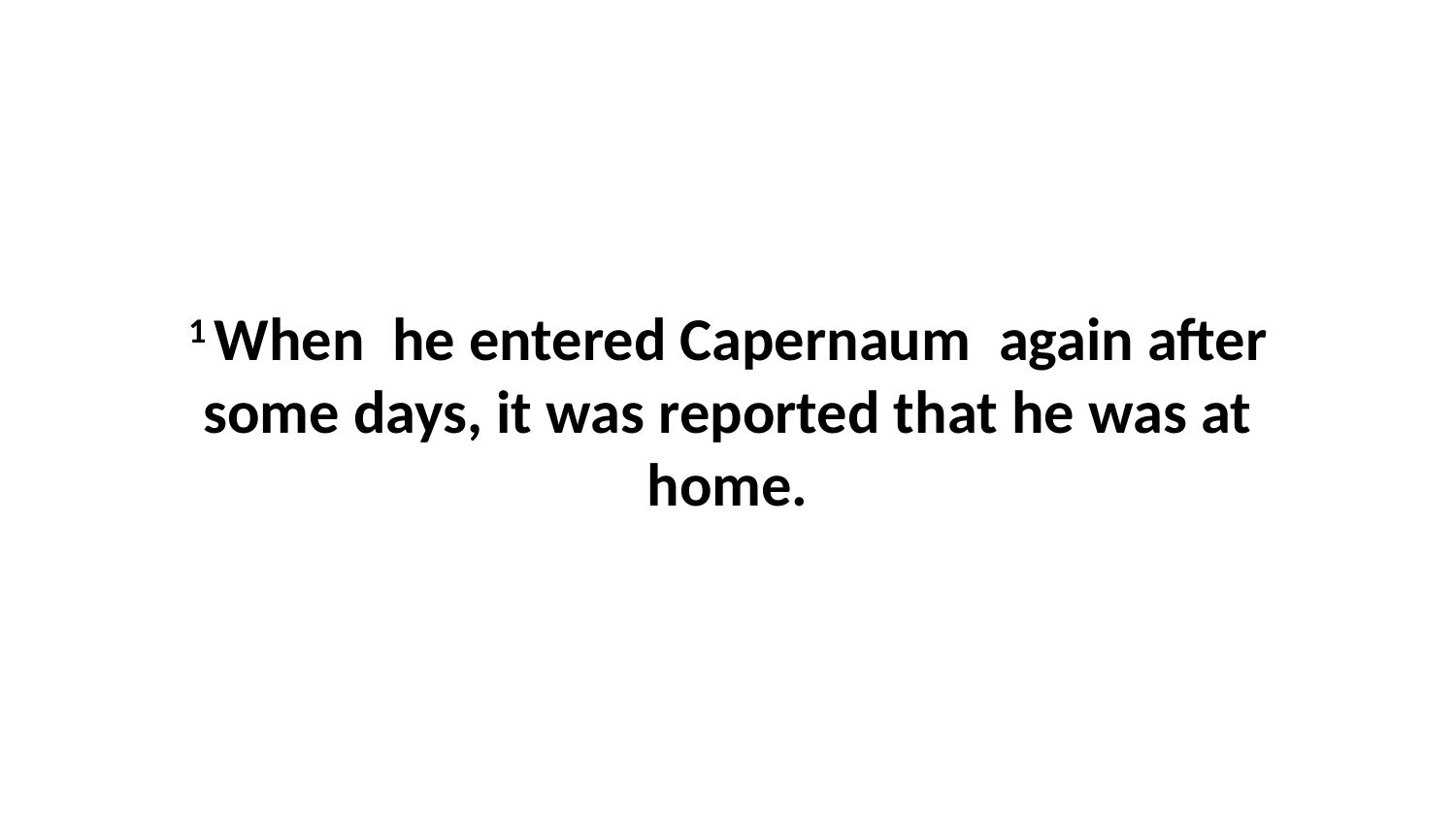

1 When  he entered Capernaum  again after some days, it was reported that he was at home.